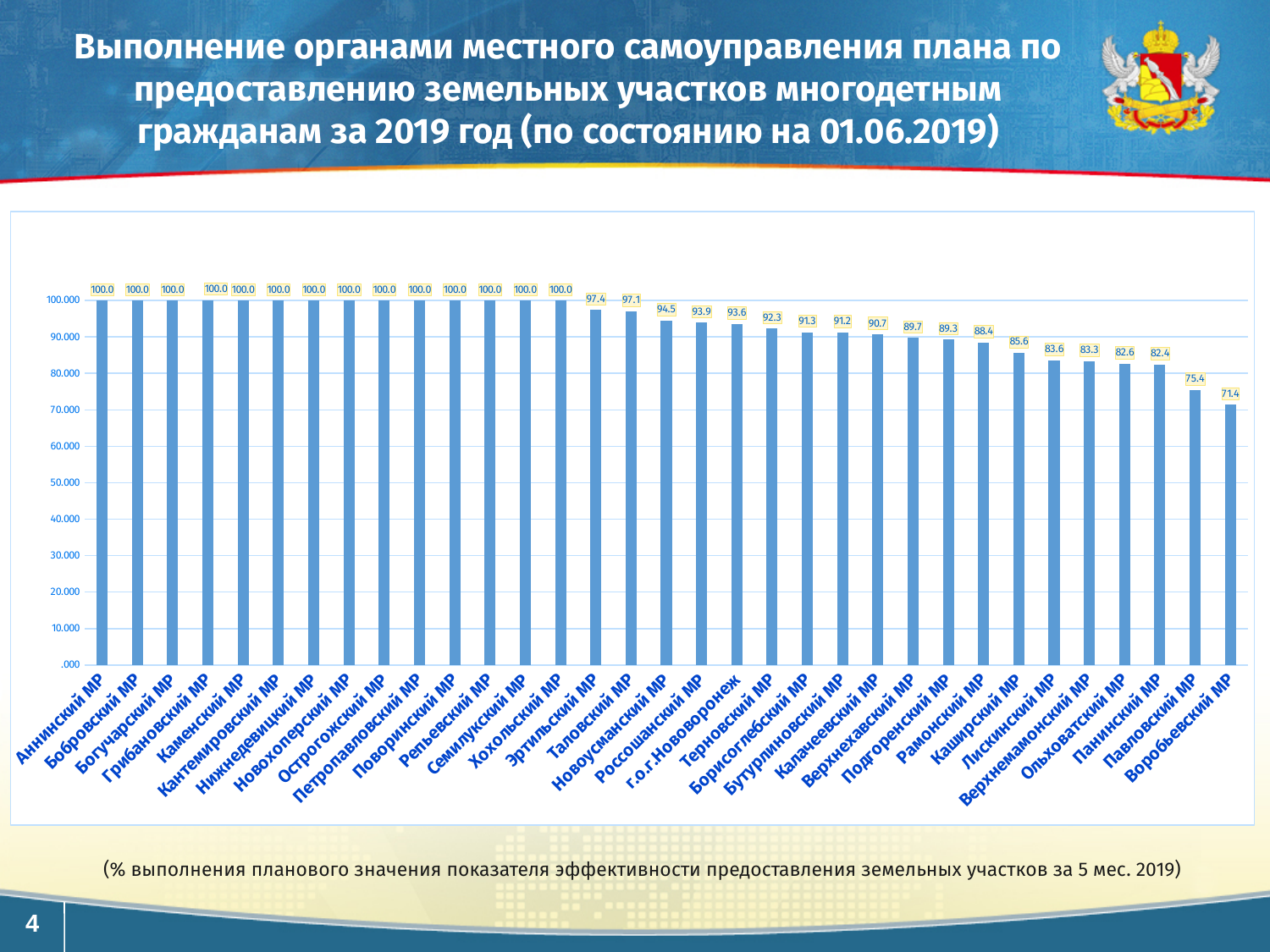

# Выполнение органами местного самоуправления плана по предоставлению земельных участков многодетным гражданам за 2019 год (по состоянию на 01.06.2019)

### Chart

| Category | % выполнения плана (за 5 мес.) |
|---|---|
| Аннинский МР | 100.0 |
| Бобровский МР | 100.0 |
| Богучарский МР | 100.0 |
| Грибановский МР | 100.0 |
| Каменский МР | 100.0 |
| Кантемировский МР | 100.0 |
| Нижнедевицкий МР | 100.0 |
| Новохоперский МР | 100.0 |
| Острогожский МР | 100.0 |
| Петропавловский МР | 100.0 |
| Поворинский МР | 100.0 |
| Репьевский МР | 100.0 |
| Семилукский МР | 100.0 |
| Хохольский МР | 100.0 |
| Эртильский МР | 97.4 |
| Таловский МР | 97.1 |
| Новоусманский МР | 94.5 |
| Россошанский МР | 93.9 |
| г.о.г.Нововоронеж | 93.6 |
| Терновский МР | 92.3 |
| Борисоглебский МР | 91.3 |
| Бутурлиновский МР | 91.2 |
| Калачеевский МР | 90.7 |
| Верхнехавский МР | 89.7 |
| Подгоренский МР | 89.3 |
| Рамонский МР | 88.4 |
| Каширский МР | 85.6 |
| Лискинский МР | 83.6 |
| Верхнемамонский МР | 83.3 |
| Ольховатский МР | 82.6 |
| Панинский МР | 82.4 |
| Павловский МР | 75.4 |
| Воробьевский МР | 71.4 |
            (% выполнения планового значения показателя эффективности предоставления земельных участков за 5 мес. 2019)
4